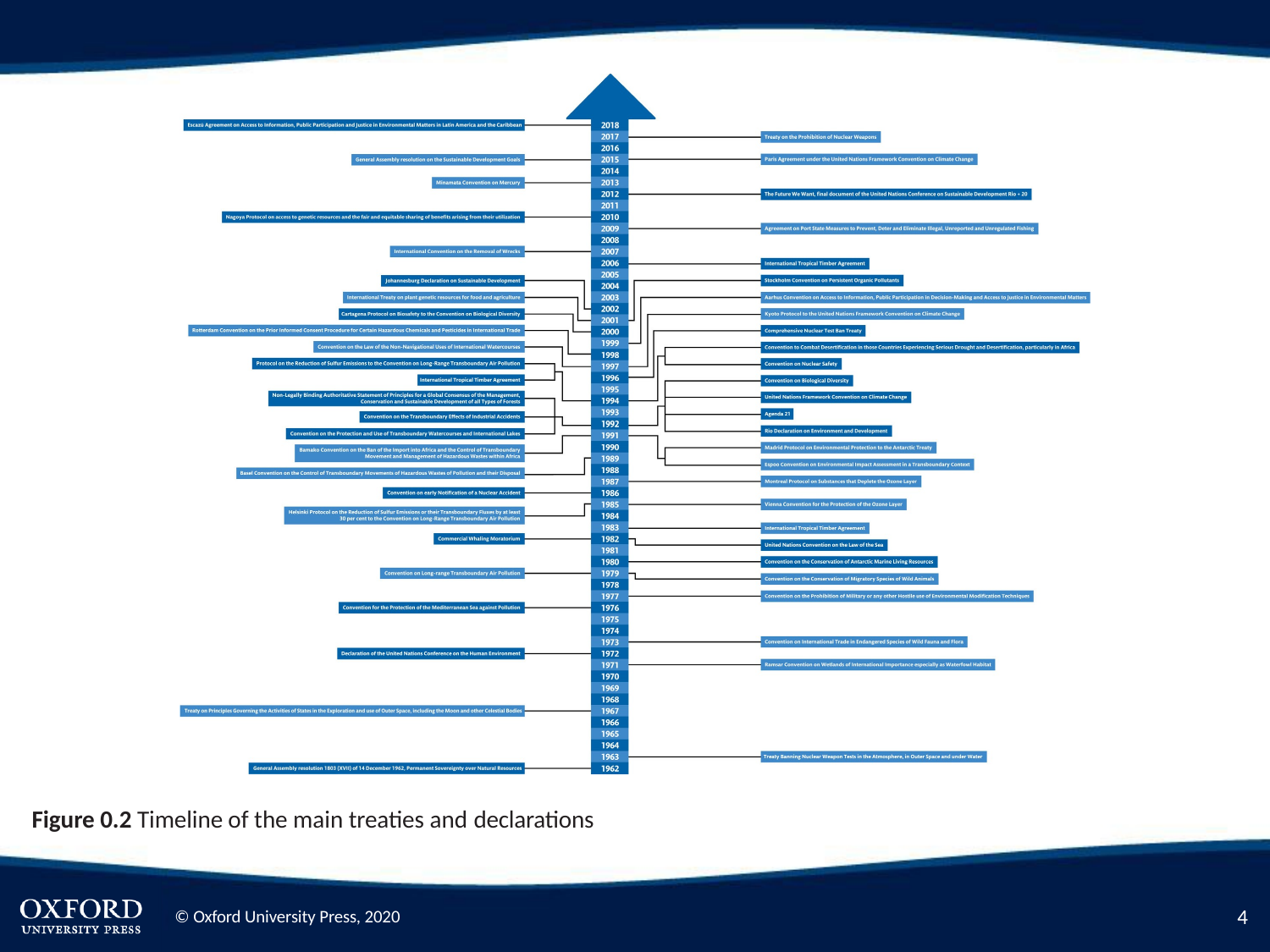

Figure 0.2 Timeline of the main treaties and declarations
4
© Oxford University Press, 2020